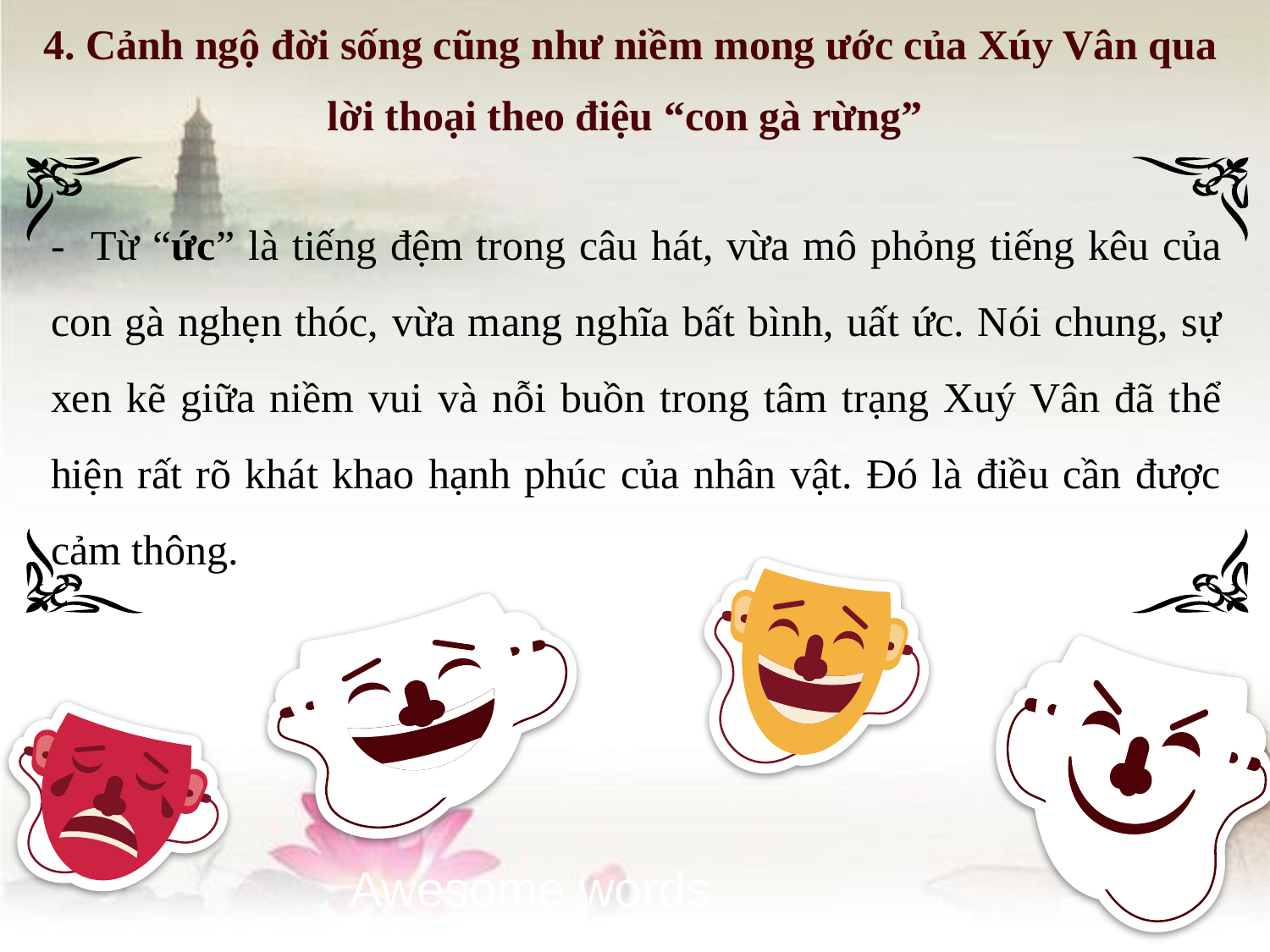

4. Cảnh ngộ đời sống cũng như niềm mong ước của Xúy Vân qua lời thoại theo điệu “con gà rừng”

-  Từ “ức” là tiếng đệm trong câu hát, vừa mô phỏng tiếng kêu của con gà nghẹn thóc, vừa mang nghĩa bất bình, uất ức. Nói chung, sự xen kẽ giữa niềm vui và nỗi buồn trong tâm trạng Xuý Vân đã thể hiện rất rõ khát khao hạnh phúc của nhân vật. Đó là điều cần được cảm thông.

# Awesome words